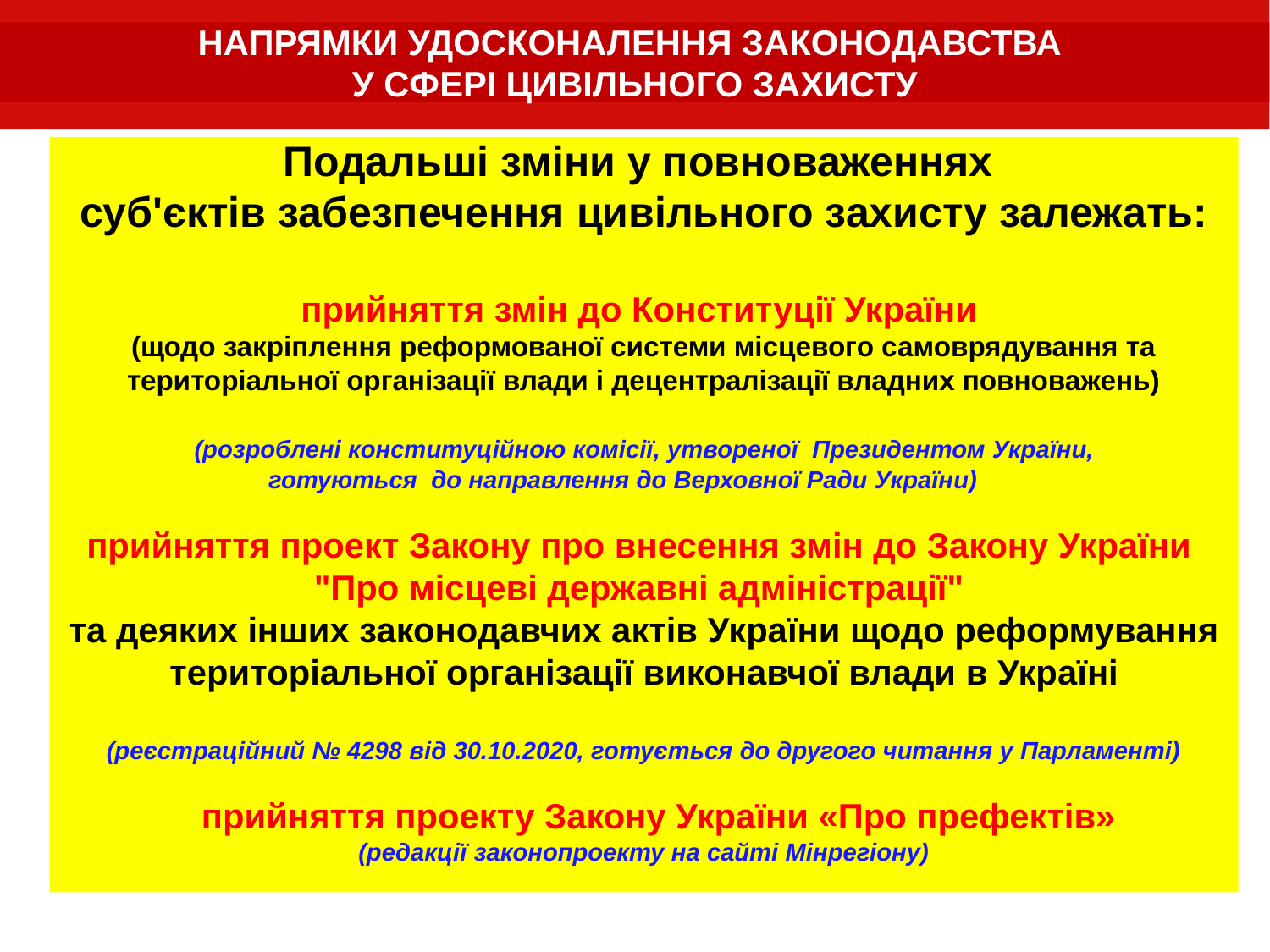

НАПРЯМКИ УДОСКОНАЛЕННЯ ЗАКОНОДАВСТВА
У СФЕРІ ЦИВІЛЬНОГО ЗАХИСТУ
Подальші зміни у повноваженнях
суб'єктів забезпечення цивільного захисту залежать:

прийняття змін до Конституції України
(щодо закріплення реформованої системи місцевого самоврядування та територіальної організації влади і децентралізації владних повноважень)

 (розроблені конституційною комісії, утвореної  Президентом України,
готуються  до направлення до Верховної Ради України)

прийняття проект Закону про внесення змін до Закону України
"Про місцеві державні адміністрації"
та деяких інших законодавчих актів України щодо реформування територіальної організації виконавчої влади в Україні

(реєстраційний № 4298 від 30.10.2020, готується до другого читання у Парламенті)

    прийняття проекту Закону України «Про префектів»
(редакції законопроекту на сайті Мінрегіону)